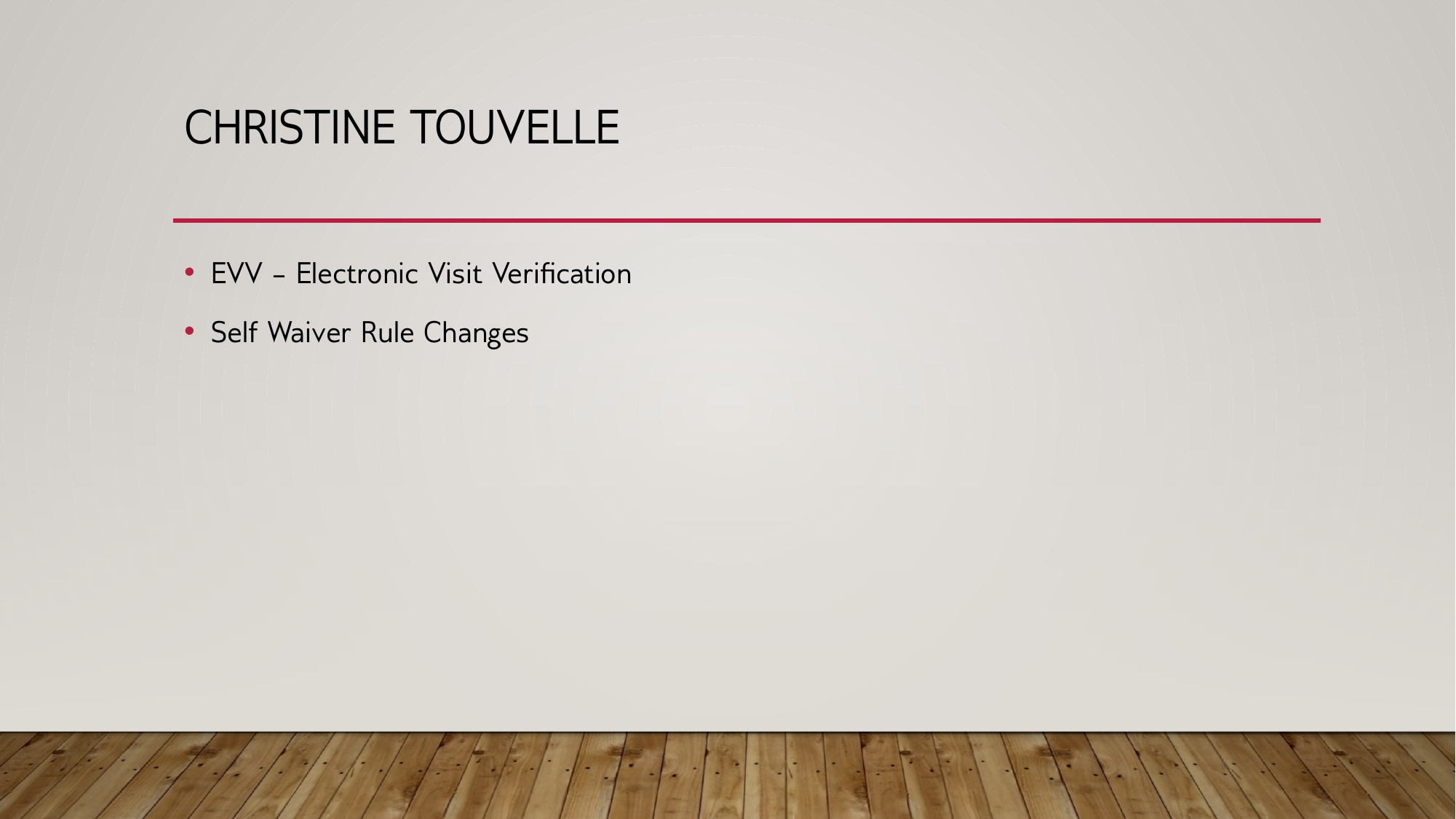

# Christine Touvelle
EVV – Electronic Visit Verification
Self Waiver Rule Changes